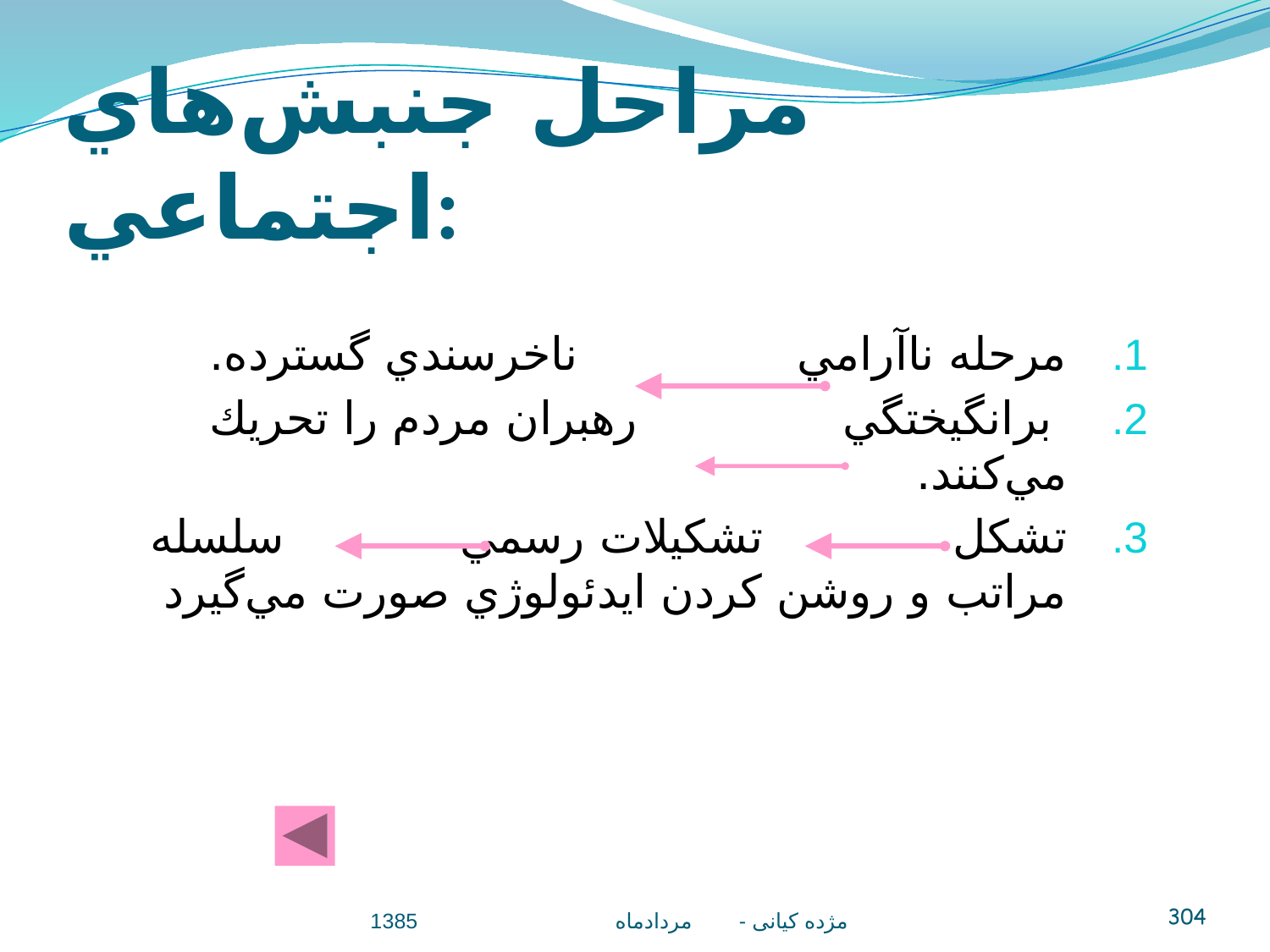

# مراحل جنبش‌هاي اجتماعي:

مرحله ناآرامي               ناخرسندي گسترده.
 برانگيختگي              رهبران مردم را تحريك مي‌كنند.
تشكل             تشكيلات رسمي            سلسله مراتب و روشن كردن ايدئولوژي صورت مي‌گيرد

مژده کيانی - مردادماه 1385
304